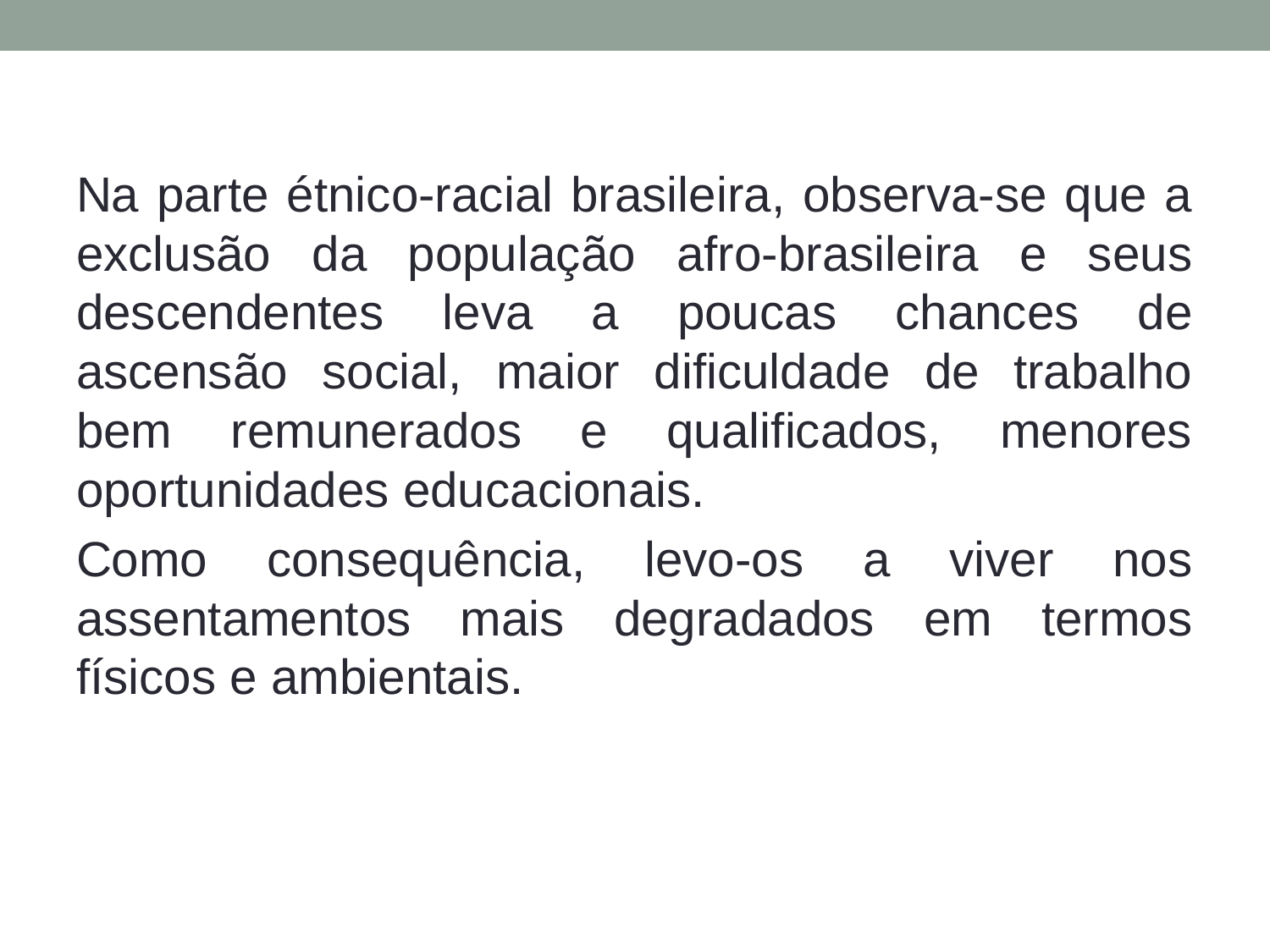

Na parte étnico-racial brasileira, observa-se que a exclusão da população afro-brasileira e seus descendentes leva a poucas chances de ascensão social, maior dificuldade de trabalho bem remunerados e qualificados, menores oportunidades educacionais.
Como consequência, levo-os a viver nos assentamentos mais degradados em termos físicos e ambientais.